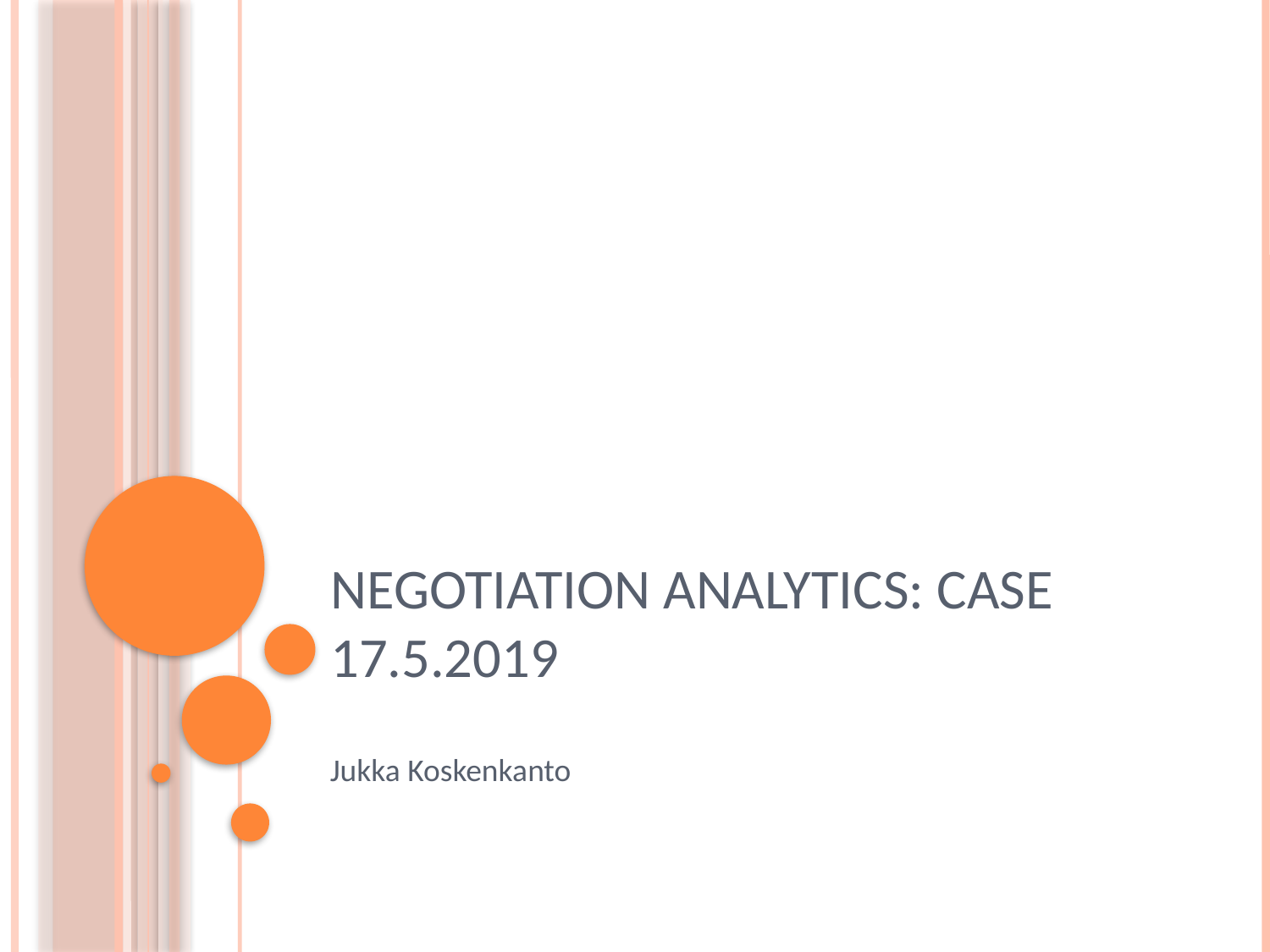

# Negotiation Analytics: case 17.5.2019

Jukka Koskenkanto